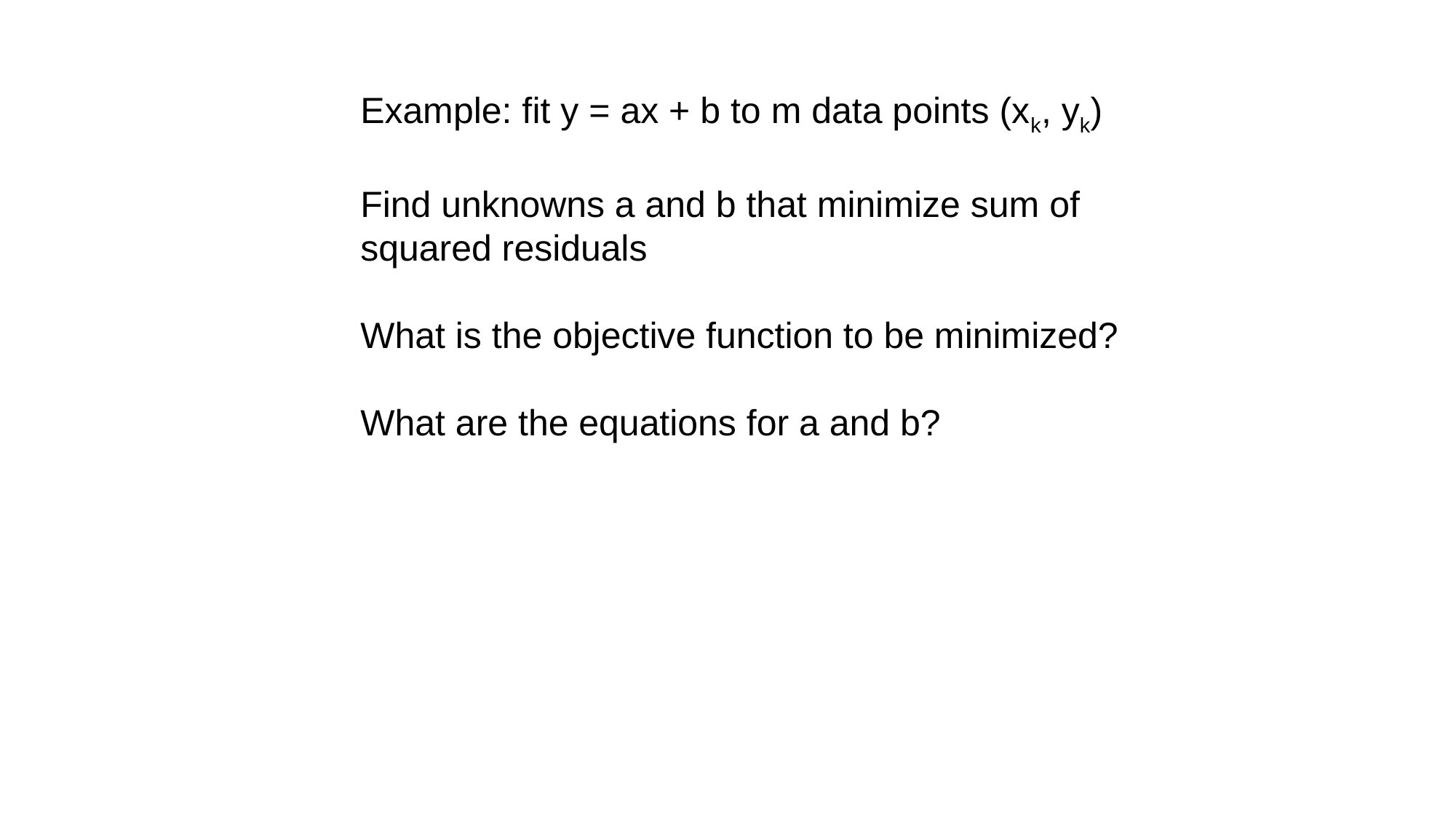

Example: fit y = ax + b to m data points (xk, yk)

Find unknowns a and b that minimize sum of
squared residuals

What is the objective function to be minimized?

What are the equations for a and b?